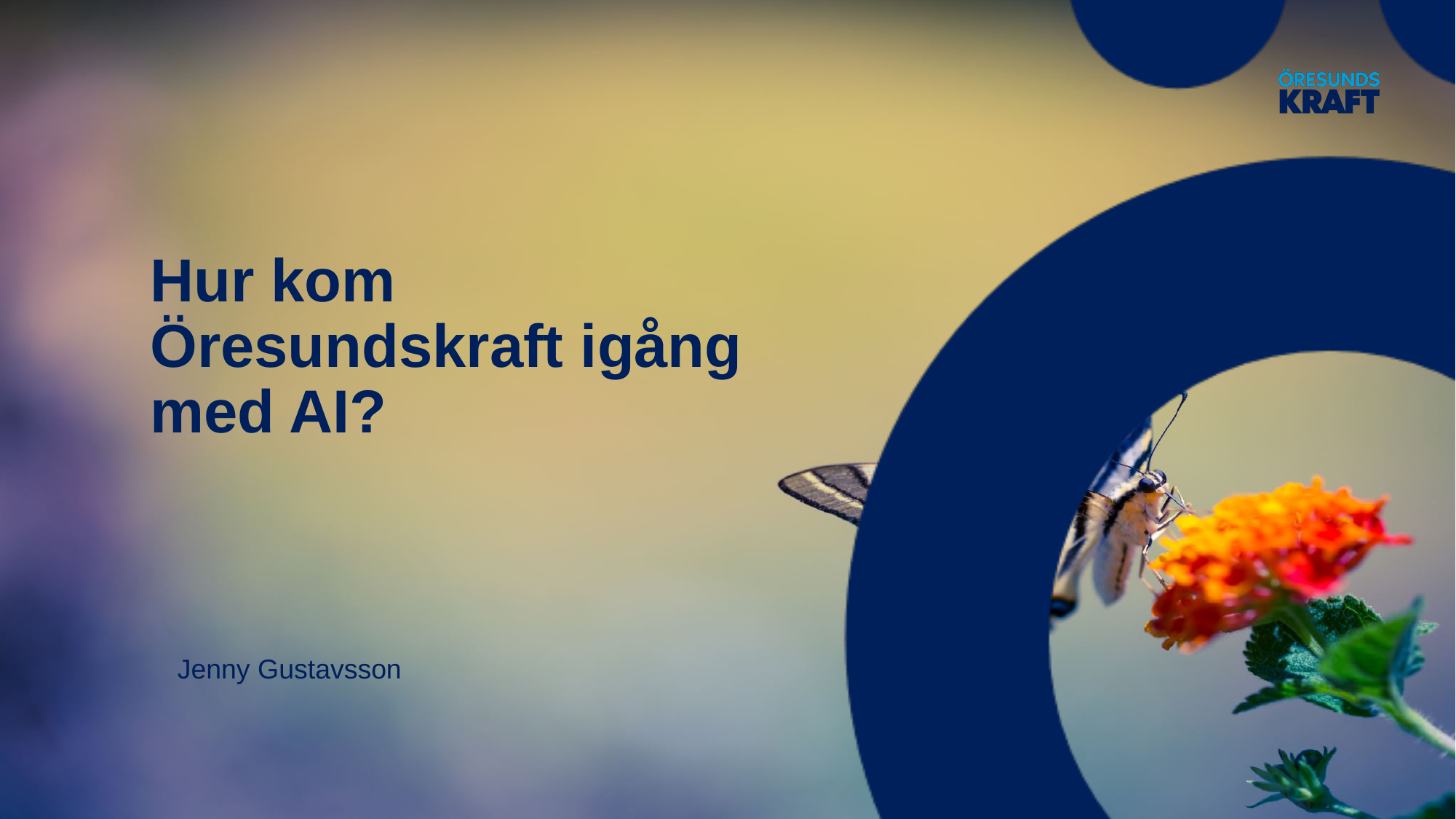

# Hur kom Öresundskraft igång med AI?
Jenny Gustavsson